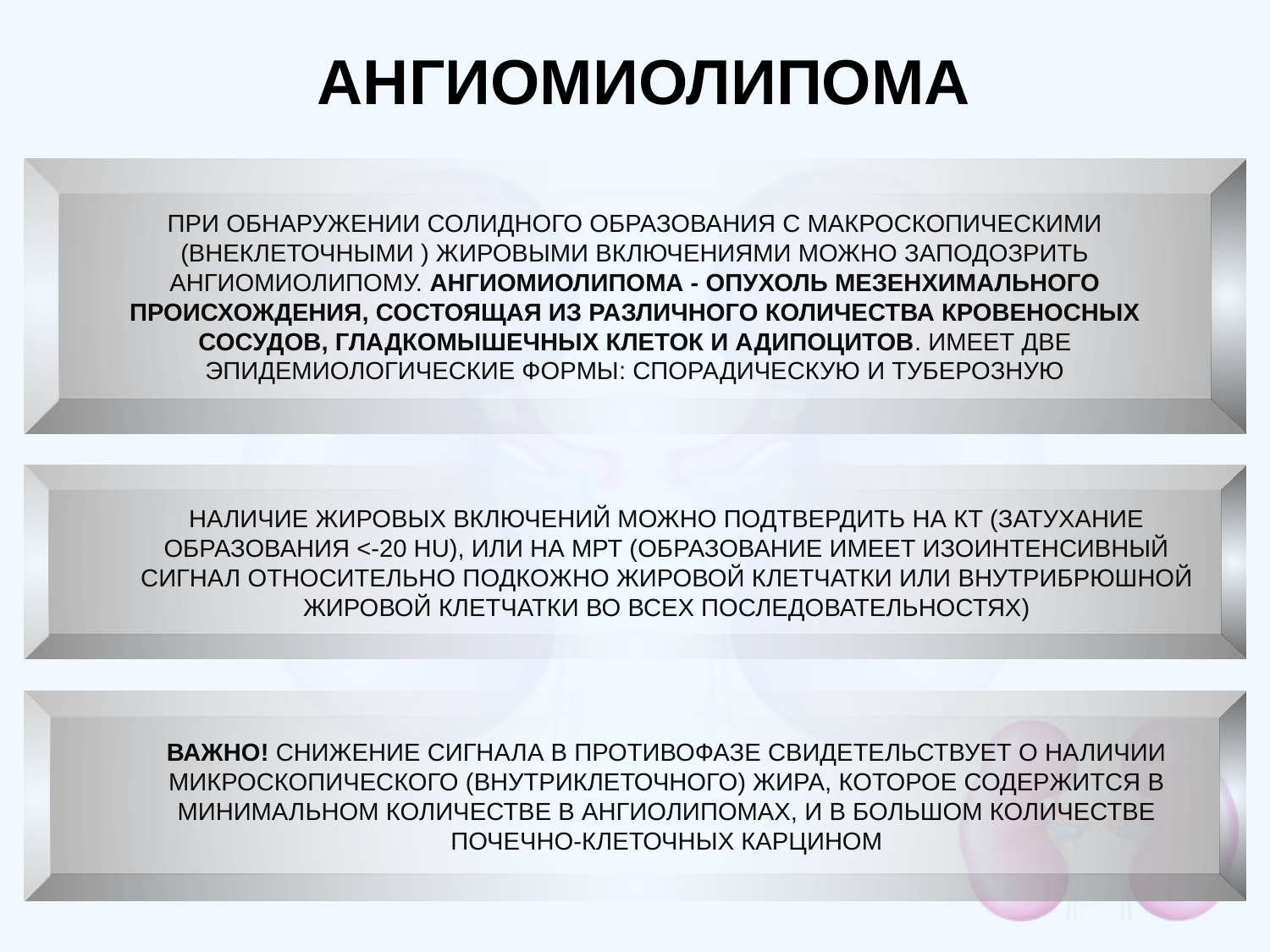

# АНГИОМИОЛИПОМА
ПРИ ОБНАРУЖЕНИИ СОЛИДНОГО ОБРАЗОВАНИЯ С МАКРОСКОПИЧЕСКИМИ (ВНЕКЛЕТОЧНЫМИ ) ЖИРОВЫМИ ВКЛЮЧЕНИЯМИ МОЖНО ЗАПОДОЗРИТЬ АНГИОМИОЛИПОМУ. АНГИОМИОЛИПОМА - ОПУХОЛЬ МЕЗЕНХИМАЛЬНОГО ПРОИСХОЖДЕНИЯ, СОСТОЯЩАЯ ИЗ РАЗЛИЧНОГО КОЛИЧЕСТВА КРОВЕНОСНЫХ СОСУДОВ, ГЛАДКОМЫШЕЧНЫХ КЛЕТОК И АДИПОЦИТОВ. ИМЕЕТ ДВЕ ЭПИДЕМИОЛОГИЧЕСКИЕ ФОРМЫ: СПОРАДИЧЕСКУЮ И ТУБЕРОЗНУЮ
НАЛИЧИЕ ЖИРОВЫХ ВКЛЮЧЕНИЙ МОЖНО ПОДТВЕРДИТЬ НА КТ (ЗАТУХАНИЕ ОБРАЗОВАНИЯ <-20 HU), ИЛИ НА МРТ (ОБРАЗОВАНИЕ ИМЕЕТ ИЗОИНТЕНСИВНЫЙ СИГНАЛ ОТНОСИТЕЛЬНО ПОДКОЖНО ЖИРОВОЙ КЛЕТЧАТКИ ИЛИ ВНУТРИБРЮШНОЙ ЖИРОВОЙ КЛЕТЧАТКИ ВО ВСЕХ ПОСЛЕДОВАТЕЛЬНОСТЯХ)
ВАЖНО! СНИЖЕНИЕ СИГНАЛА В ПРОТИВОФАЗЕ СВИДЕТЕЛЬСТВУЕТ О НАЛИЧИИ МИКРОСКОПИЧЕСКОГО (ВНУТРИКЛЕТОЧНОГО) ЖИРА, КОТОРОЕ СОДЕРЖИТСЯ В МИНИМАЛЬНОМ КОЛИЧЕСТВЕ В АНГИОЛИПОМАХ, И В БОЛЬШОМ КОЛИЧЕСТВЕ ПОЧЕЧНО-КЛЕТОЧНЫХ КАРЦИНОМ